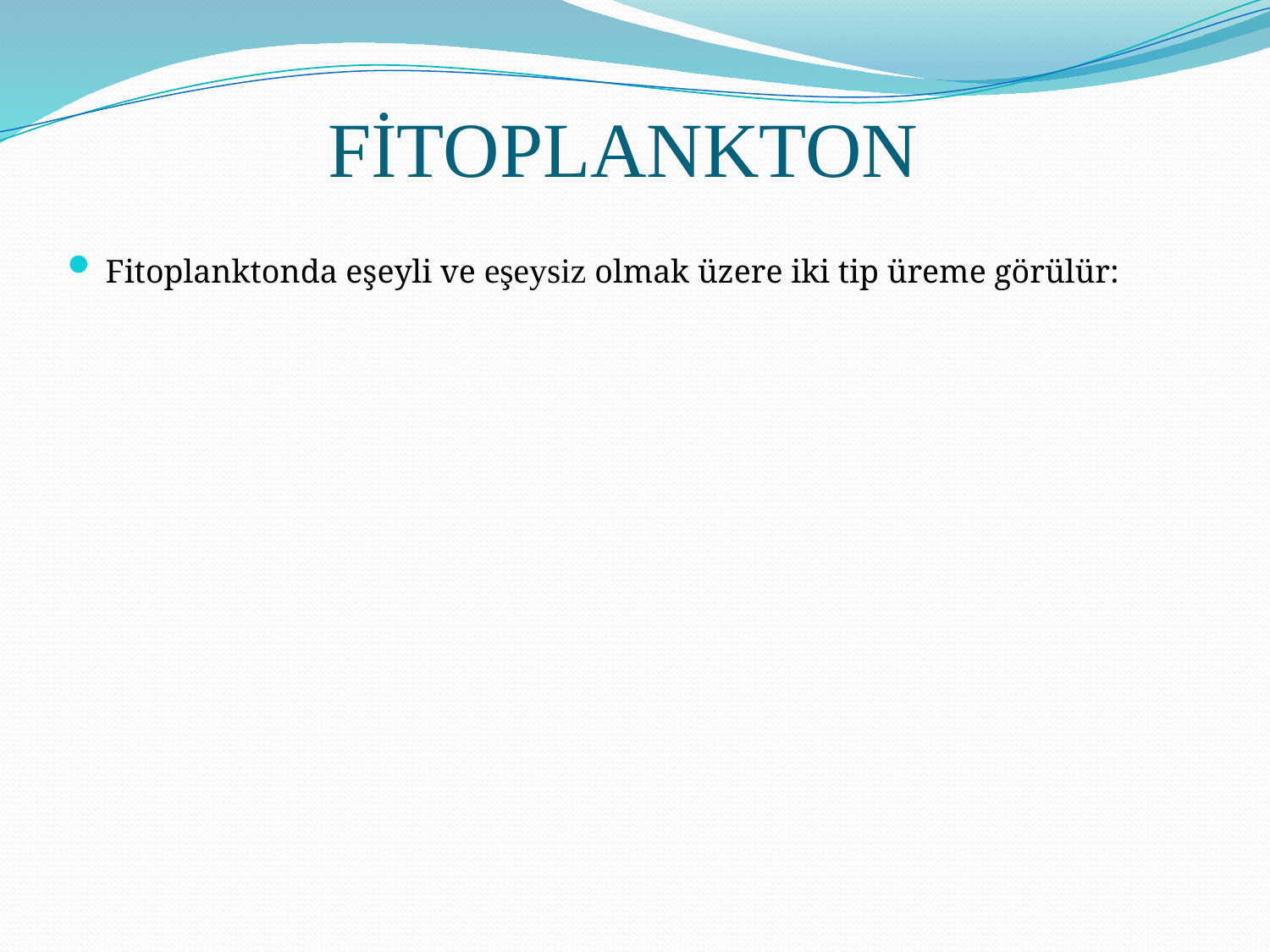

FİTOPLANKTON

Fitoplanktonda eşeyli ve eşeysiz olmak üzere iki tip üreme görülür: